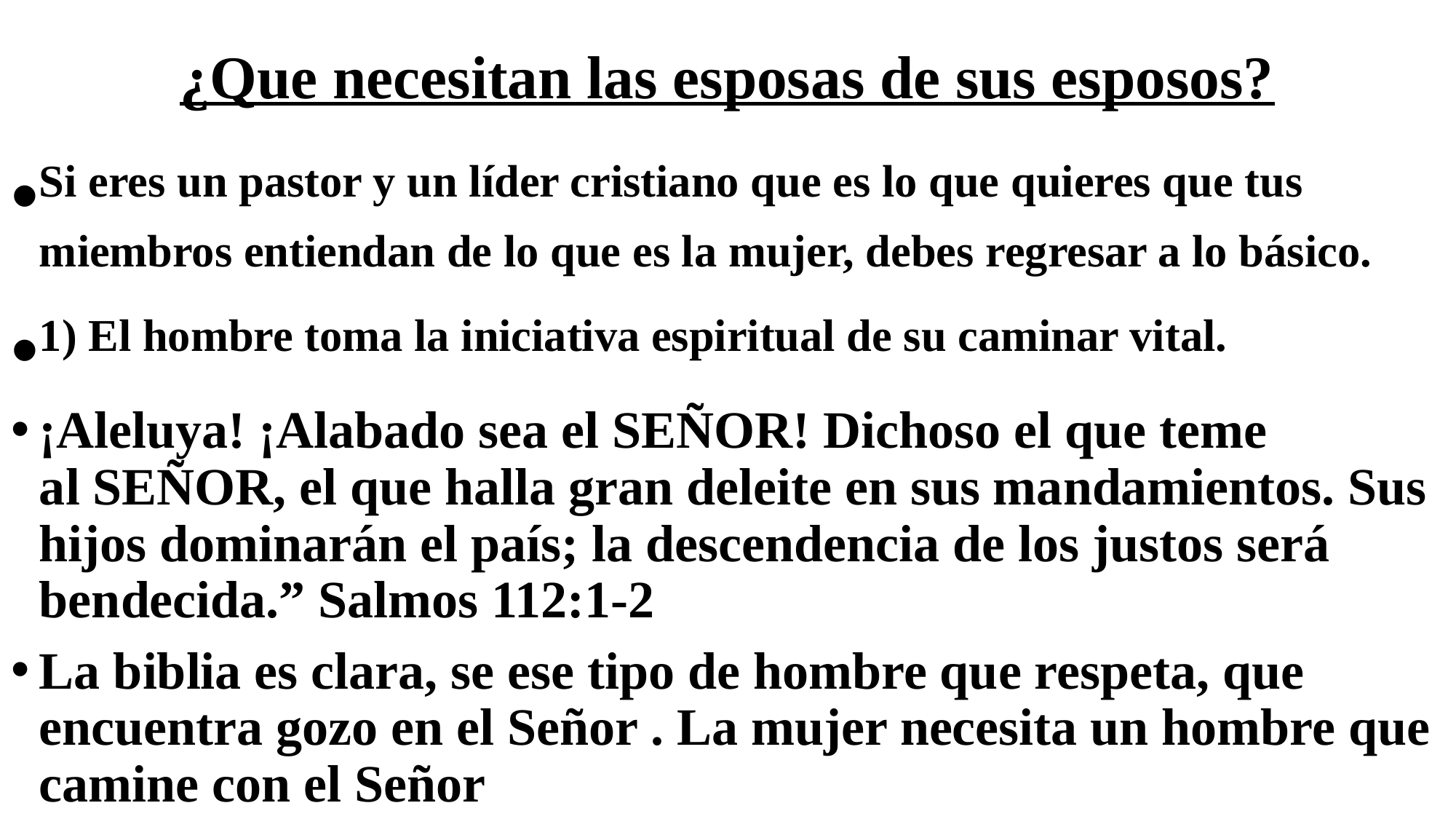

# ¿Que necesitan las esposas de sus esposos?
Si eres un pastor y un líder cristiano que es lo que quieres que tus miembros entiendan de lo que es la mujer, debes regresar a lo básico.
1) El hombre toma la iniciativa espiritual de su caminar vital.
¡Aleluya! ¡Alabado sea el Señor! Dichoso el que teme al Señor, el que halla gran deleite en sus mandamientos. Sus hijos dominarán el país; la descendencia de los justos será bendecida.” Salmos 112:1-2
La biblia es clara, se ese tipo de hombre que respeta, que encuentra gozo en el Señor . La mujer necesita un hombre que camine con el Señor